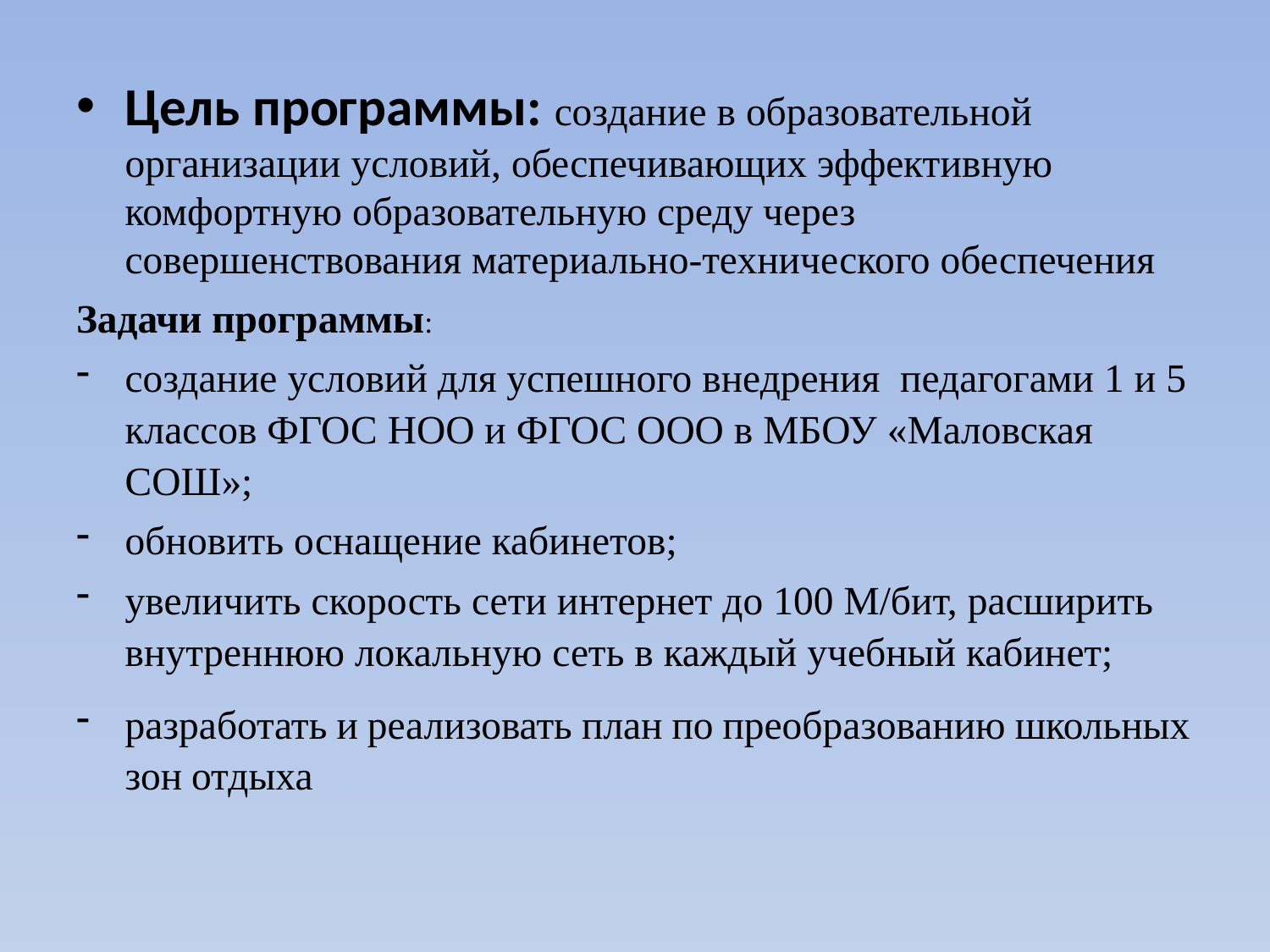

Цель программы: создание в образовательной организации условий, обеспечивающих эффективную комфортную образовательную среду через совершенствования материально-технического обеспечения
Задачи программы:
создание условий для успешного внедрения  педагогами 1 и 5 классов ФГОС НОО и ФГОС ООО в МБОУ «Маловская СОШ»;
обновить оснащение кабинетов;
увеличить скорость сети интернет до 100 М/бит, расширить внутреннюю локальную сеть в каждый учебный кабинет;
разработать и реализовать план по преобразованию школьных зон отдыха